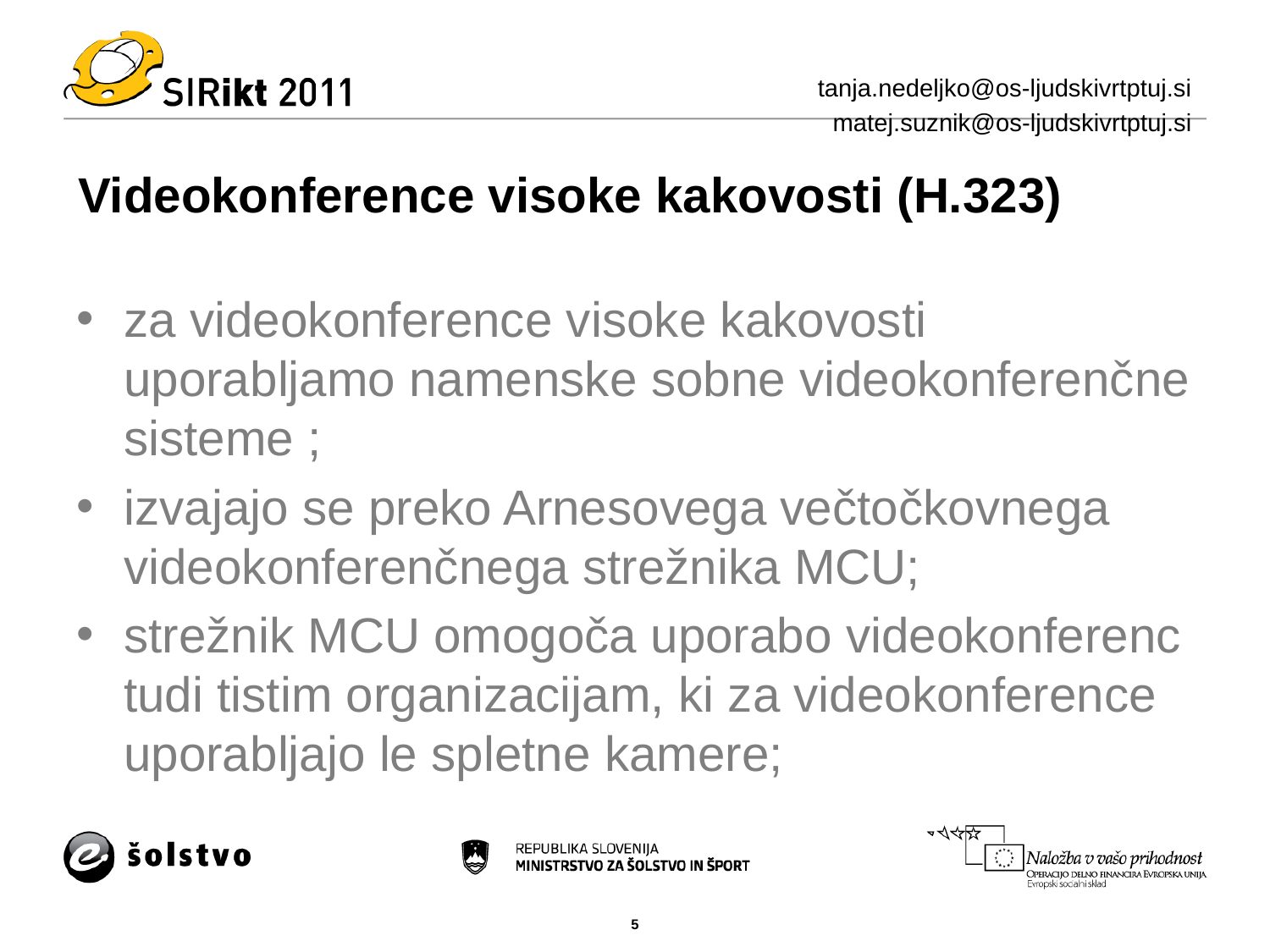

tanja.nedeljko@os-ljudskivrtptuj.si
 matej.suznik@os-ljudskivrtptuj.si

# Videokonference visoke kakovosti (H.323)
za videokonference visoke kakovosti uporabljamo namenske sobne videokonferenčne sisteme ;
izvajajo se preko Arnesovega večtočkovnega videokonferenčnega strežnika MCU;
strežnik MCU omogoča uporabo videokonferenc tudi tistim organizacijam, ki za videokonference uporabljajo le spletne kamere;

5